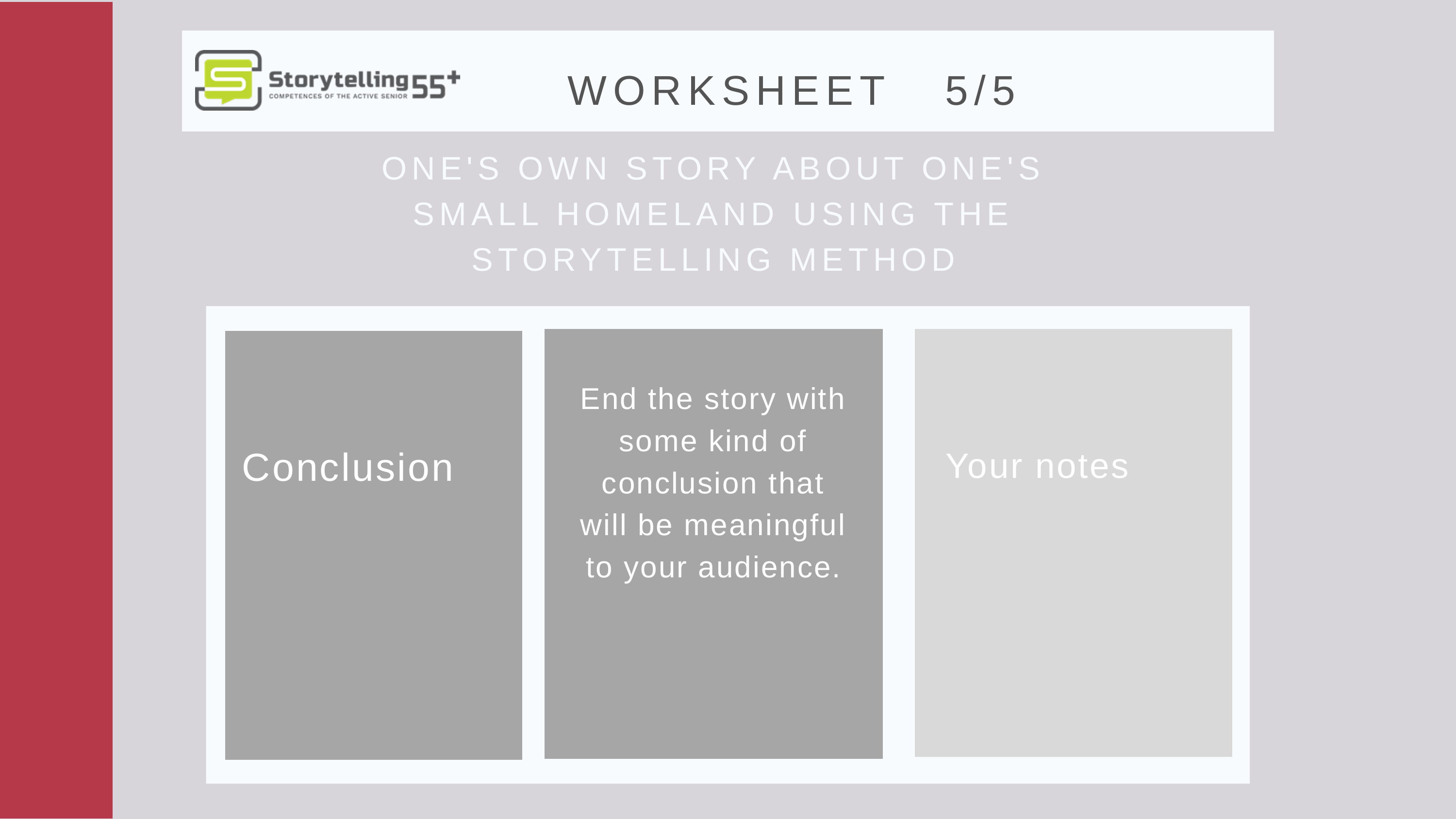

WORKSHEET   5/5

ONE'S OWN STORY ABOUT ONE'S SMALL HOMELAND USING THE STORYTELLING METHOD

Your notes

Conclusion
End the story with some kind of conclusion that will be meaningful to your audience.